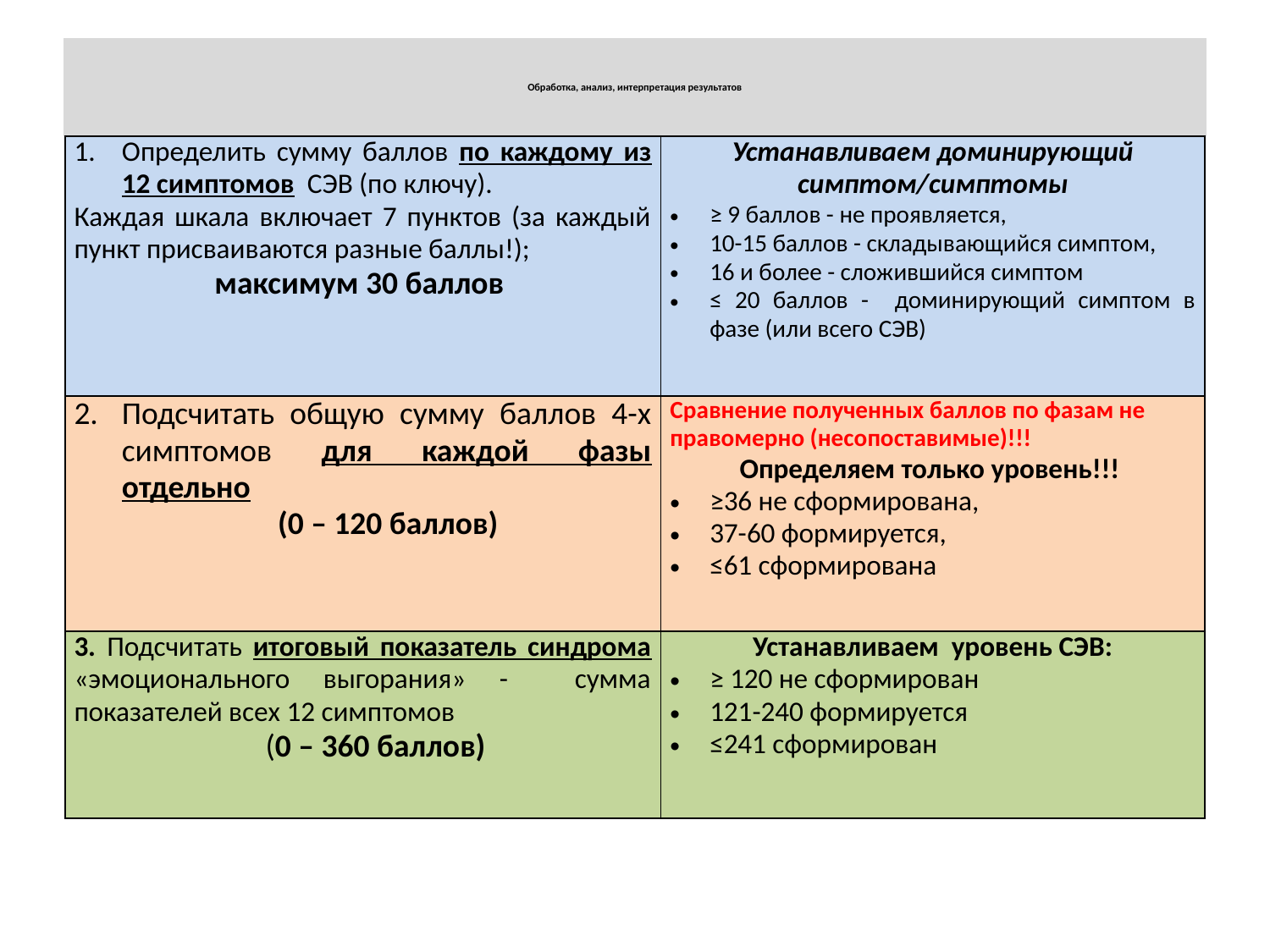

# Обработка, анализ, интерпретация результатов
| Определить сумму баллов по каждому из 12 симптомов СЭВ (по ключу). Каждая шкала включает 7 пунктов (за каждый пункт присваиваются разные баллы!); максимум 30 баллов | Устанавливаем доминирующий симптом/симптомы ≥ 9 баллов - не проявляется, 10-15 баллов - складывающийся симптом, 16 и более - сложившийся симптом ≤ 20 баллов - доминирующий симптом в фазе (или всего СЭВ) |
| --- | --- |
| Подсчитать общую сумму баллов 4-х симптомов для каждой фазы отдельно (0 – 120 баллов) | Сравнение полученных баллов по фазам не правомерно (несопоставимые)!!! Определяем только уровень!!! ≥36 не сформирована, 37-60 формируется, ≤61 сформирована |
| 3. Подсчитать итоговый показатель синдрома «эмоционального выгорания» - сумма показателей всех 12 симптомов (0 – 360 баллов) | Устанавливаем уровень СЭВ: ≥ 120 не сформирован 121-240 формируется ≤241 сформирован |